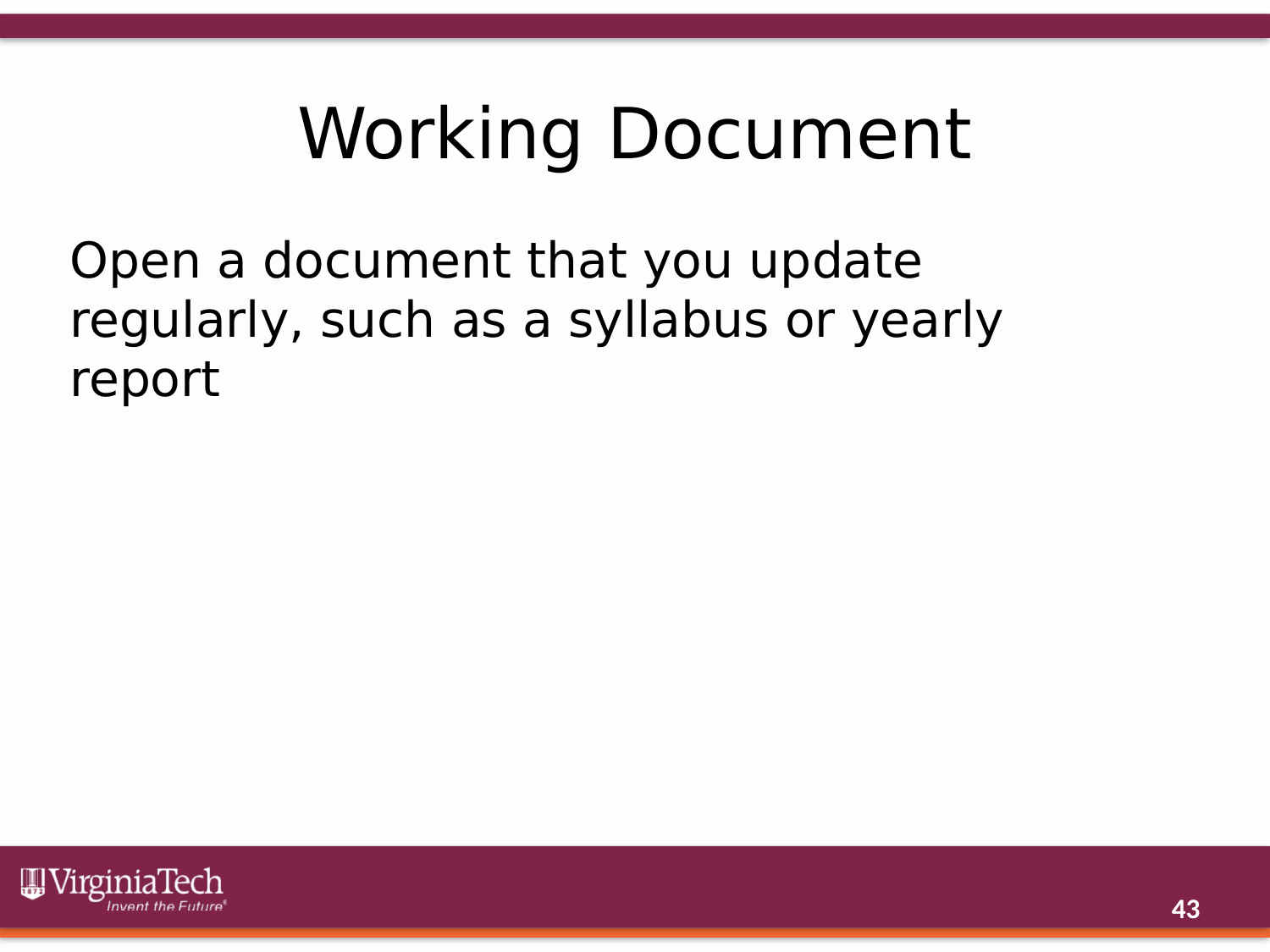

# Working Document
Open a document that you update regularly, such as a syllabus or yearly report
43